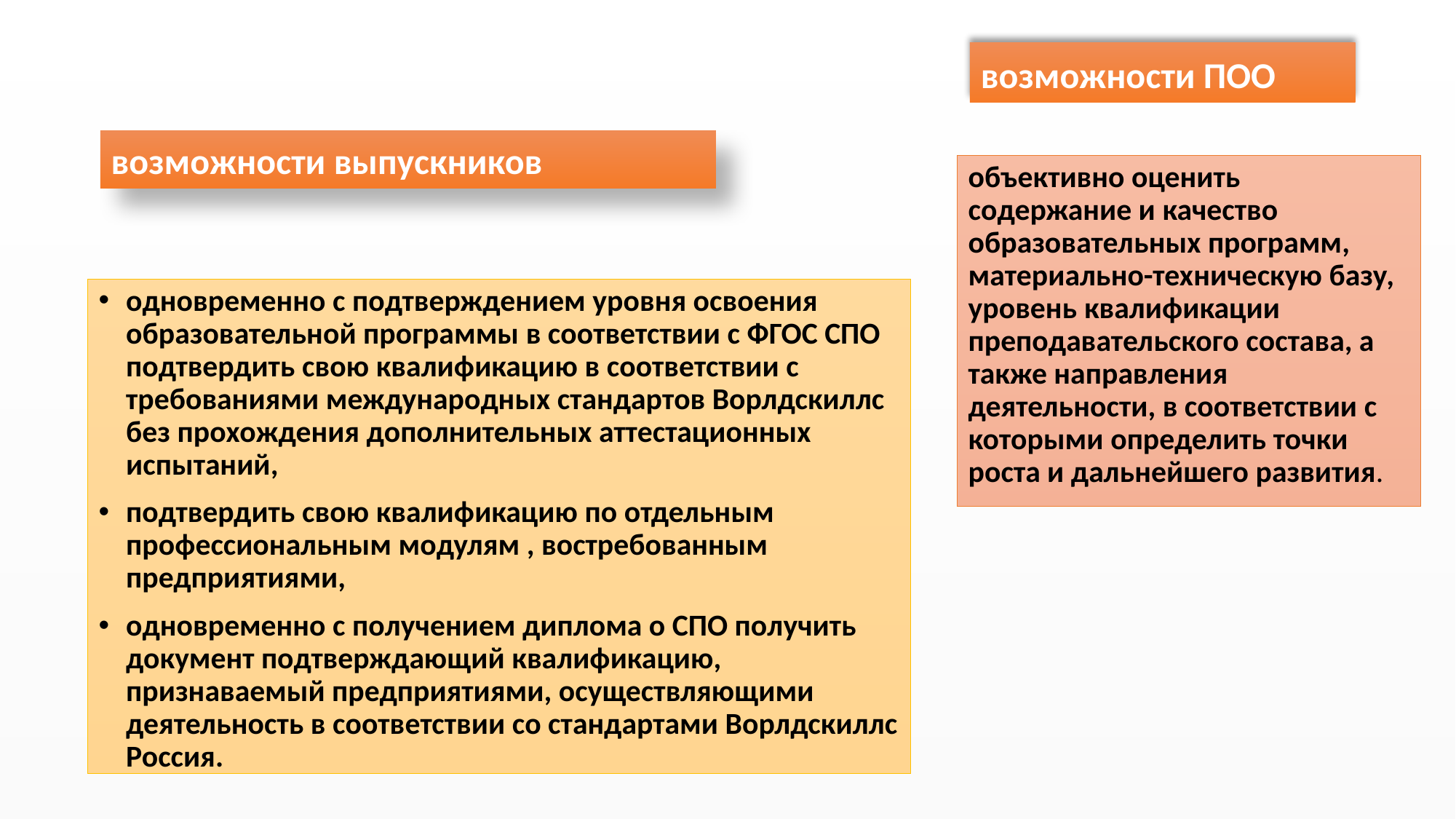

возможности ПОО
возможности выпускников
объективно оценить содержание и качество образовательных программ, материально-техническую базу, уровень квалификации преподавательского состава, а также направления деятельности, в соответствии с которыми определить точки роста и дальнейшего развития.

одновременно с подтверждением уровня освоения образовательной программы в соответствии с ФГОС СПО подтвердить свою квалификацию в соответствии с требованиями международных стандартов Ворлдскиллс без прохождения дополнительных аттестационных испытаний,
подтвердить свою квалификацию по отдельным профессиональным модулям , востребованным предприятиями,
одновременно с получением диплома о СПО получить документ подтверждающий квалификацию, признаваемый предприятиями, осуществляющими деятельность в соответствии со стандартами Ворлдскиллс Россия.